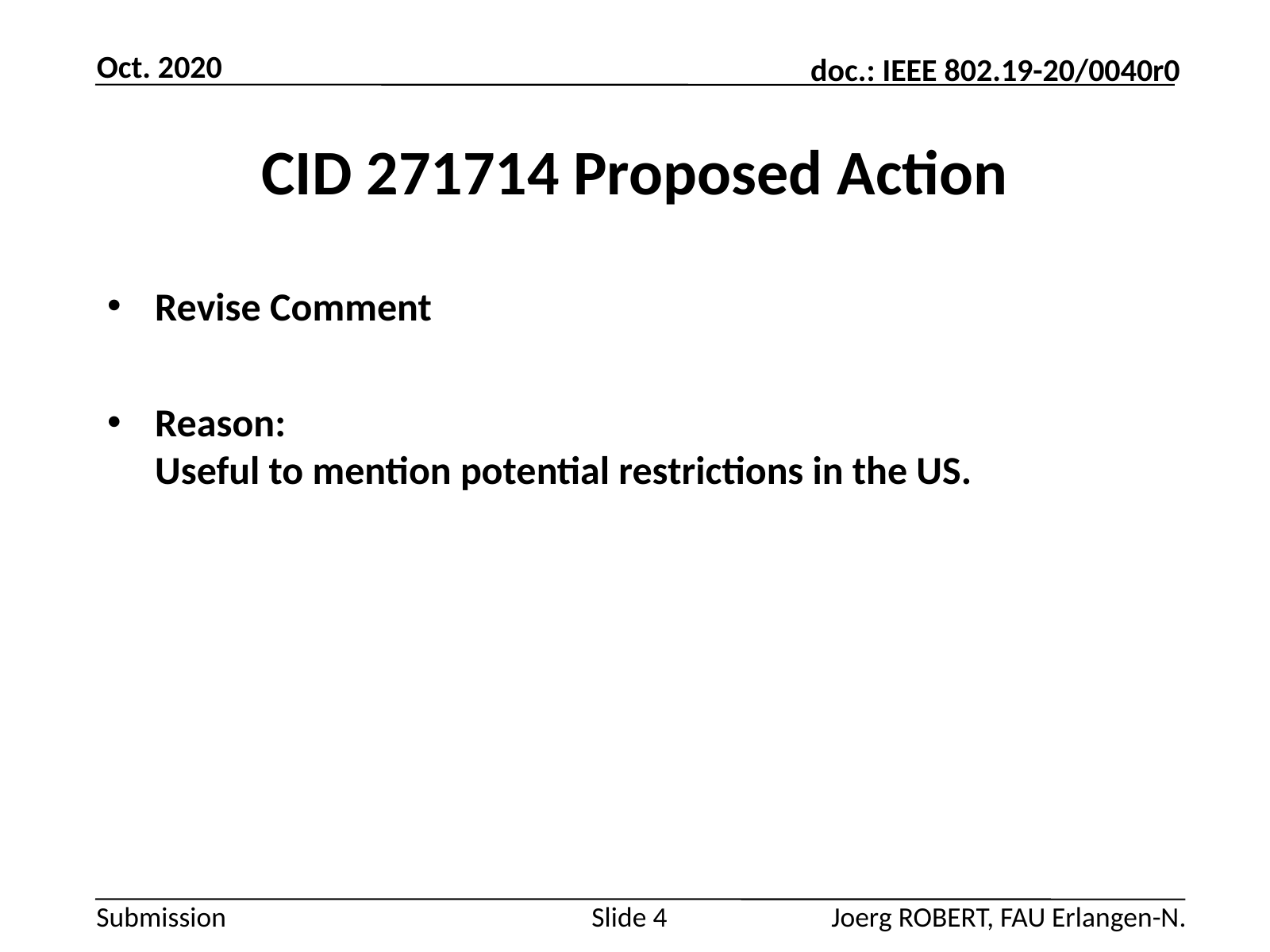

Oct. 2020
# CID 271714 Proposed Action
Revise Comment

Reason:
Useful to mention potential restrictions in the US.
Slide 4
Joerg ROBERT, FAU Erlangen-N.